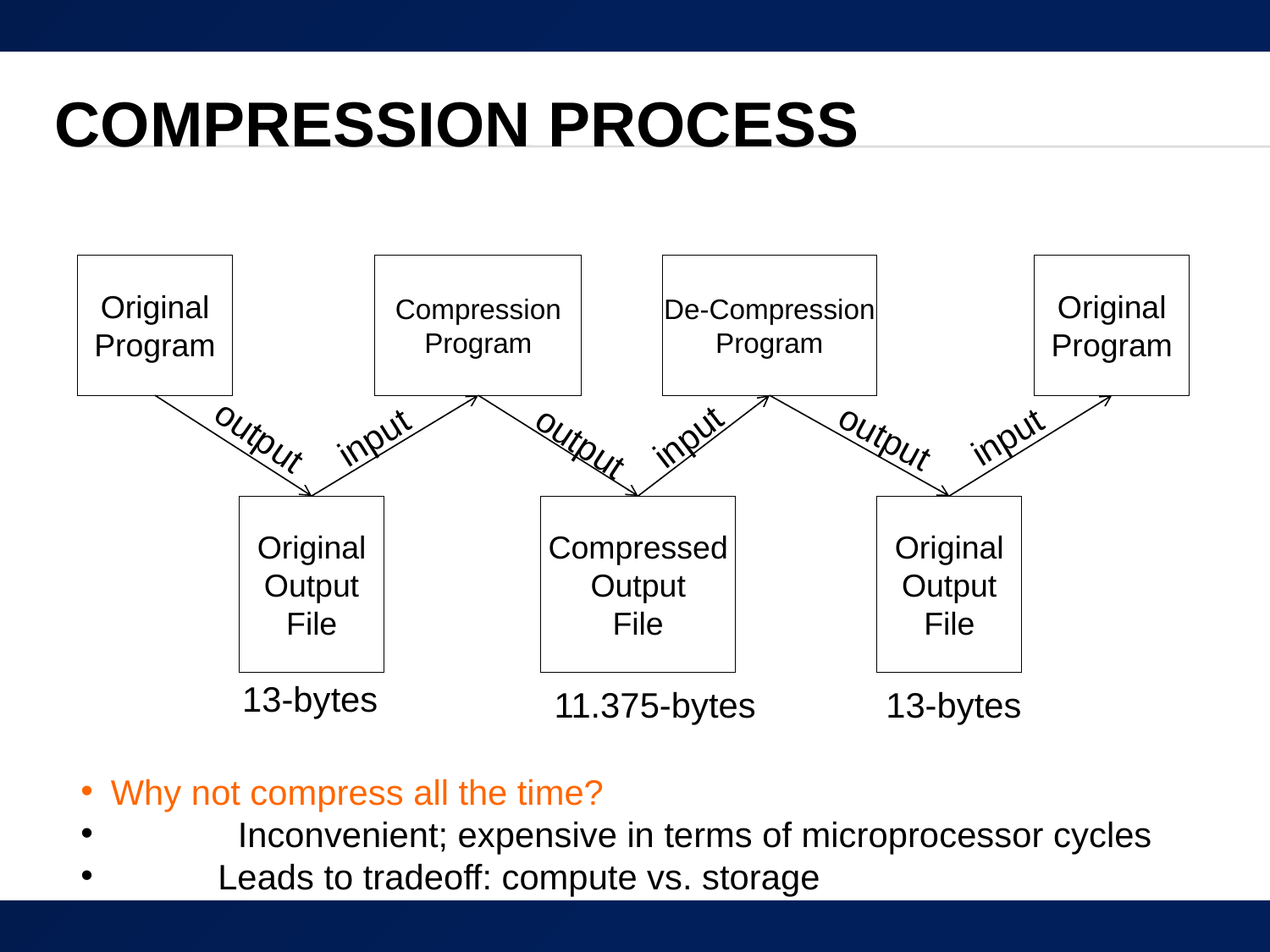

# Compression Process
Original
Program
Compression
Program
Original
Program
De-Compression
Program
input
output
input
input
output
output
Original
Output
File
Compressed
Output
File
Original
Output
File
13-bytes
11.375-bytes
13-bytes
Why not compress all the time?
	Inconvenient; expensive in terms of microprocessor cycles
           Leads to tradeoff: compute vs. storage
20